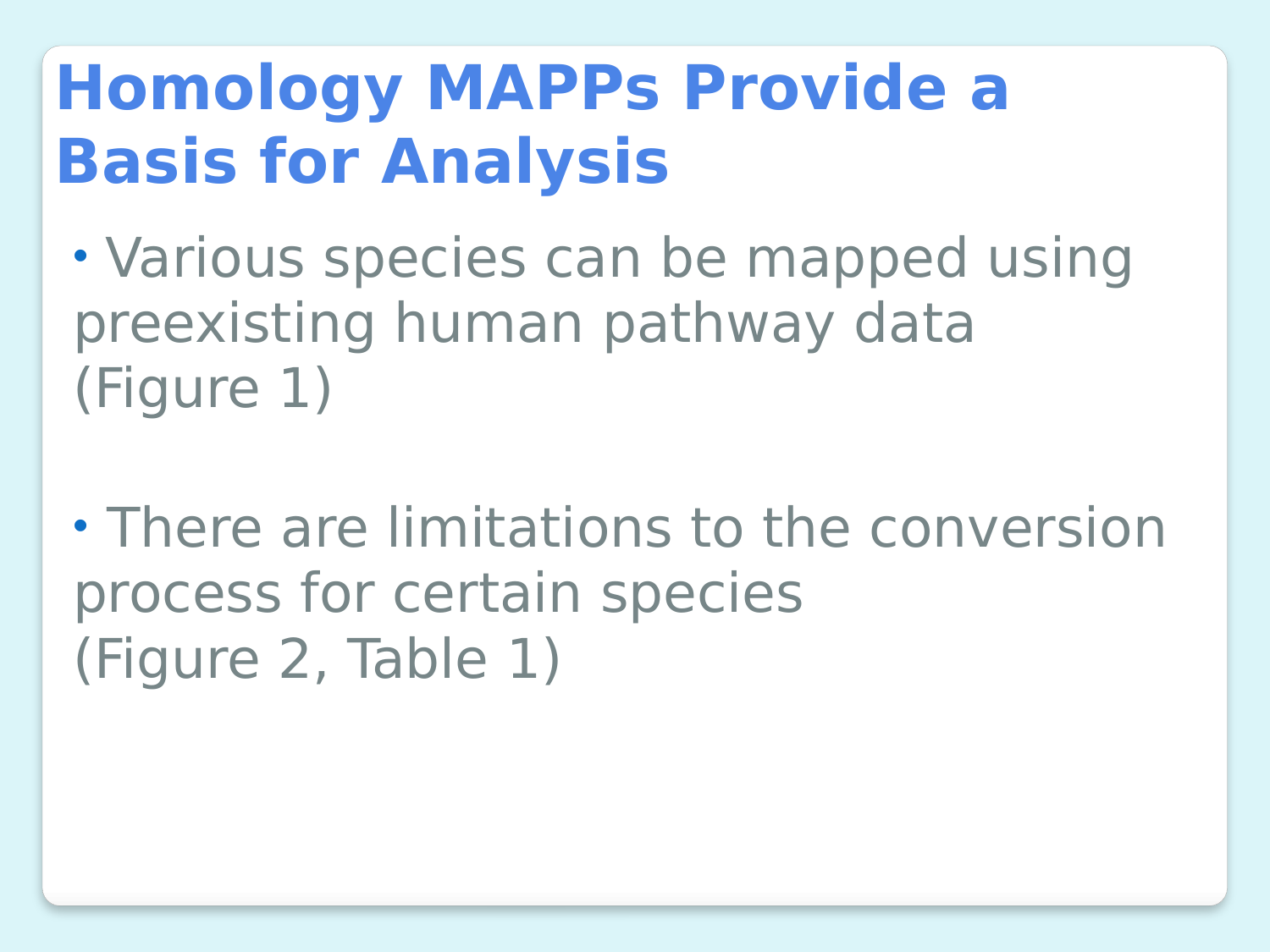

Homology MAPPs Provide a Basis for Analysis
 Various species can be mapped using preexisting human pathway data
(Figure 1)
 There are limitations to the conversion process for certain species
(Figure 2, Table 1)